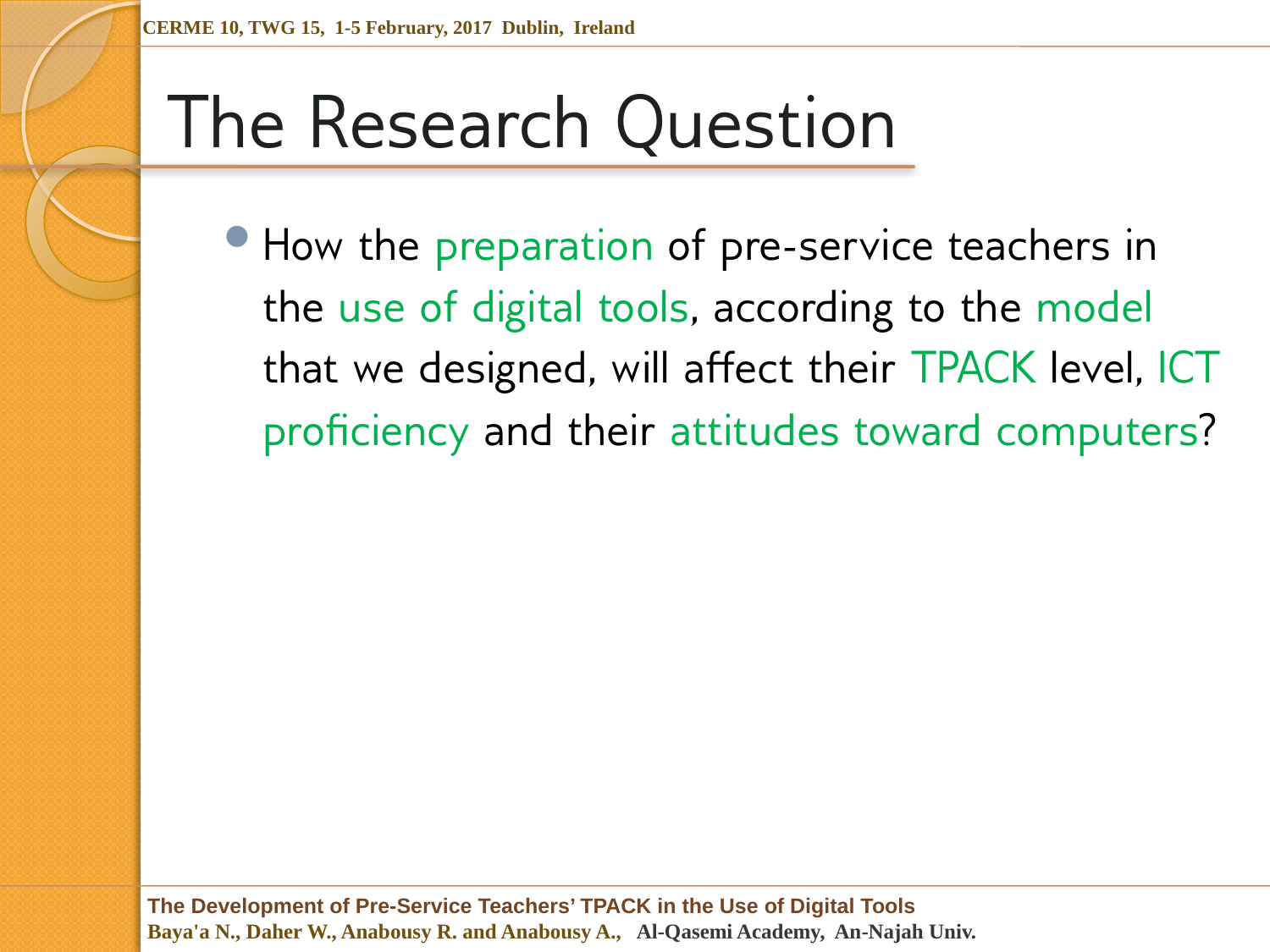

# The Research Question
How the preparation of pre-service teachers in the use of digital tools, according to the model that we designed, will affect their TPACK level, ICT proficiency and their attitudes toward computers?